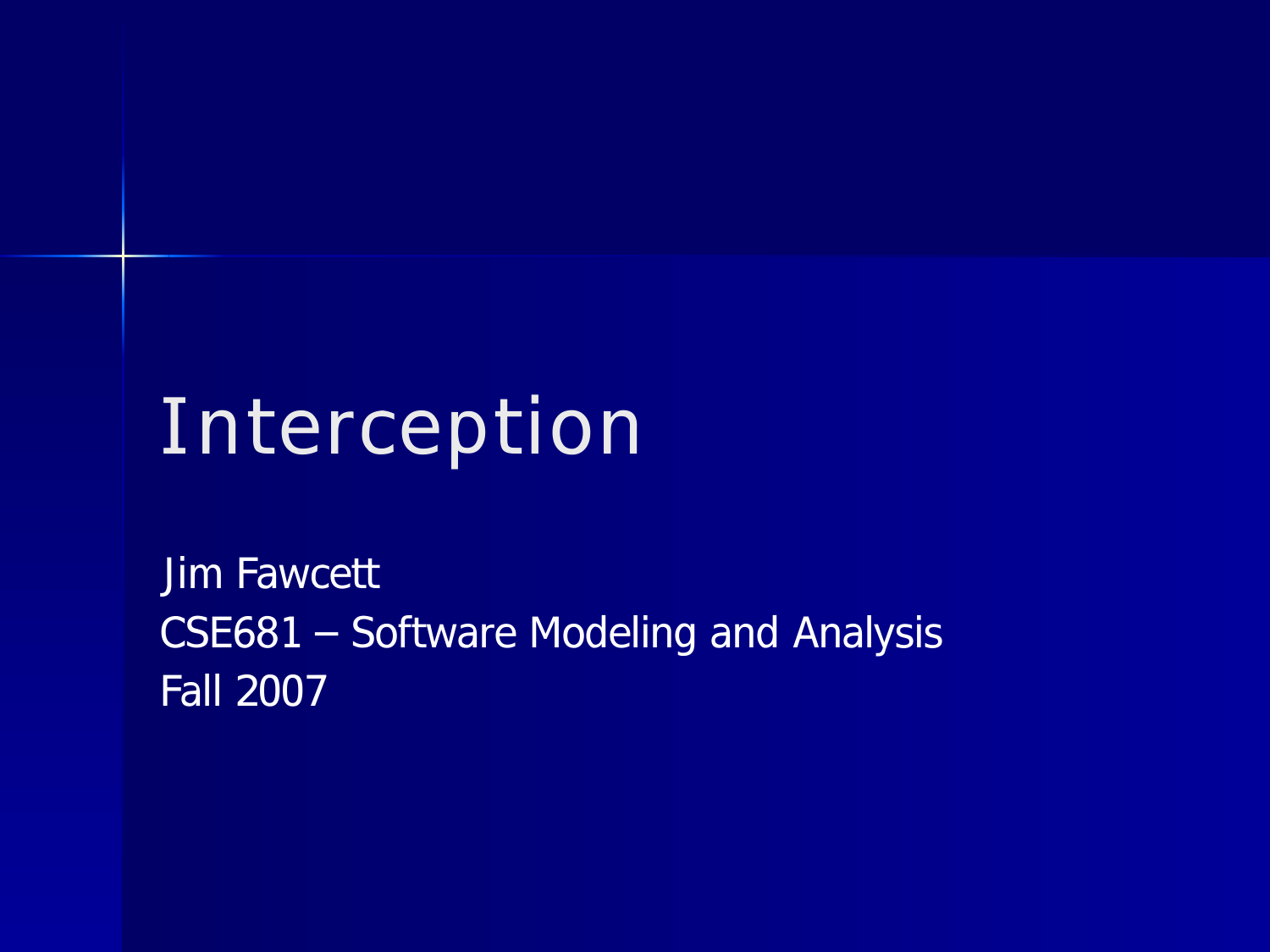

# Interception
Jim Fawcett
CSE681 – Software Modeling and Analysis
Fall 2007